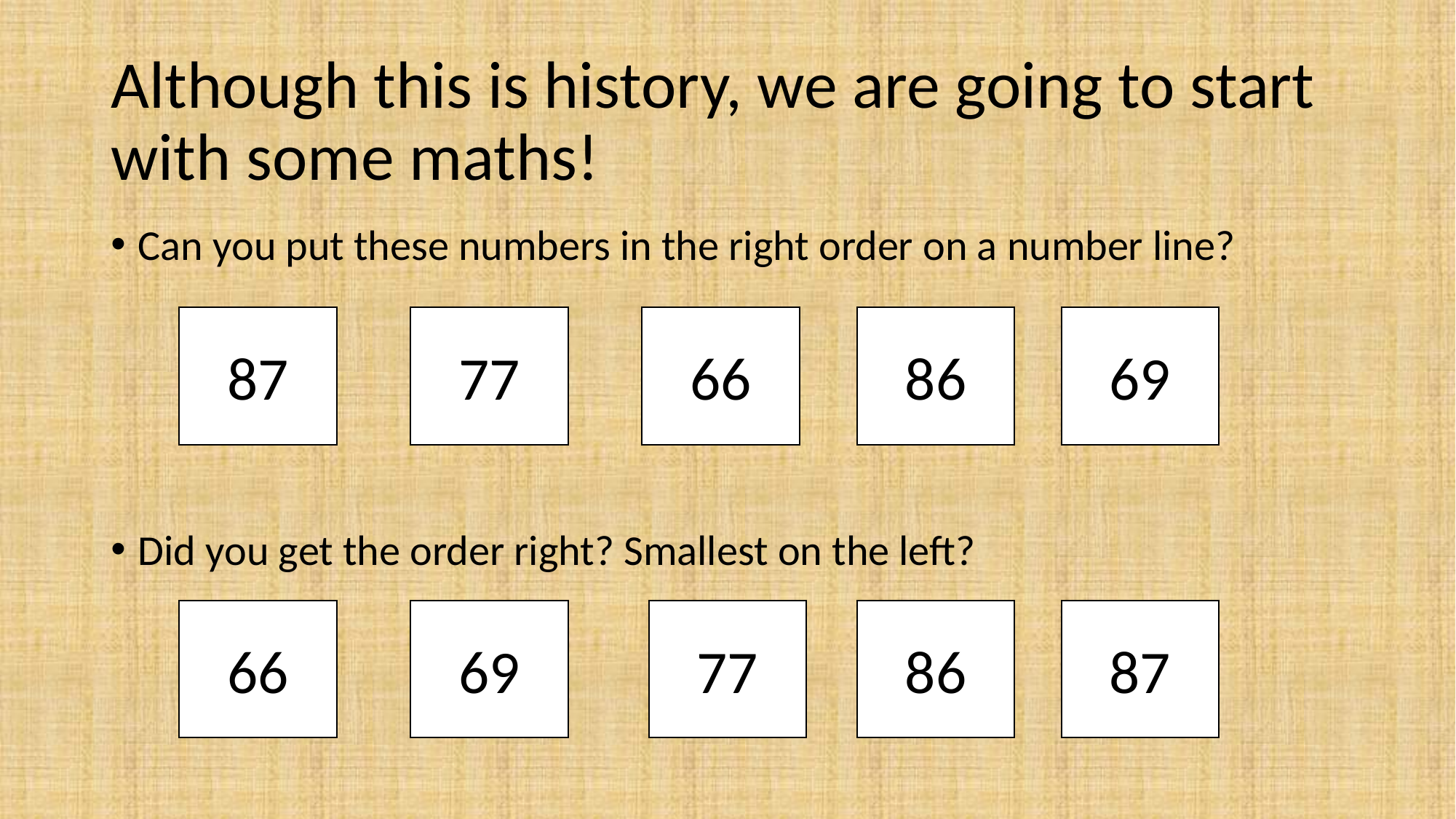

# Although this is history, we are going to start with some maths!
Can you put these numbers in the right order on a number line?

Did you get the order right? Smallest on the left?
77
66
86
87
69
87
86
77
69
66